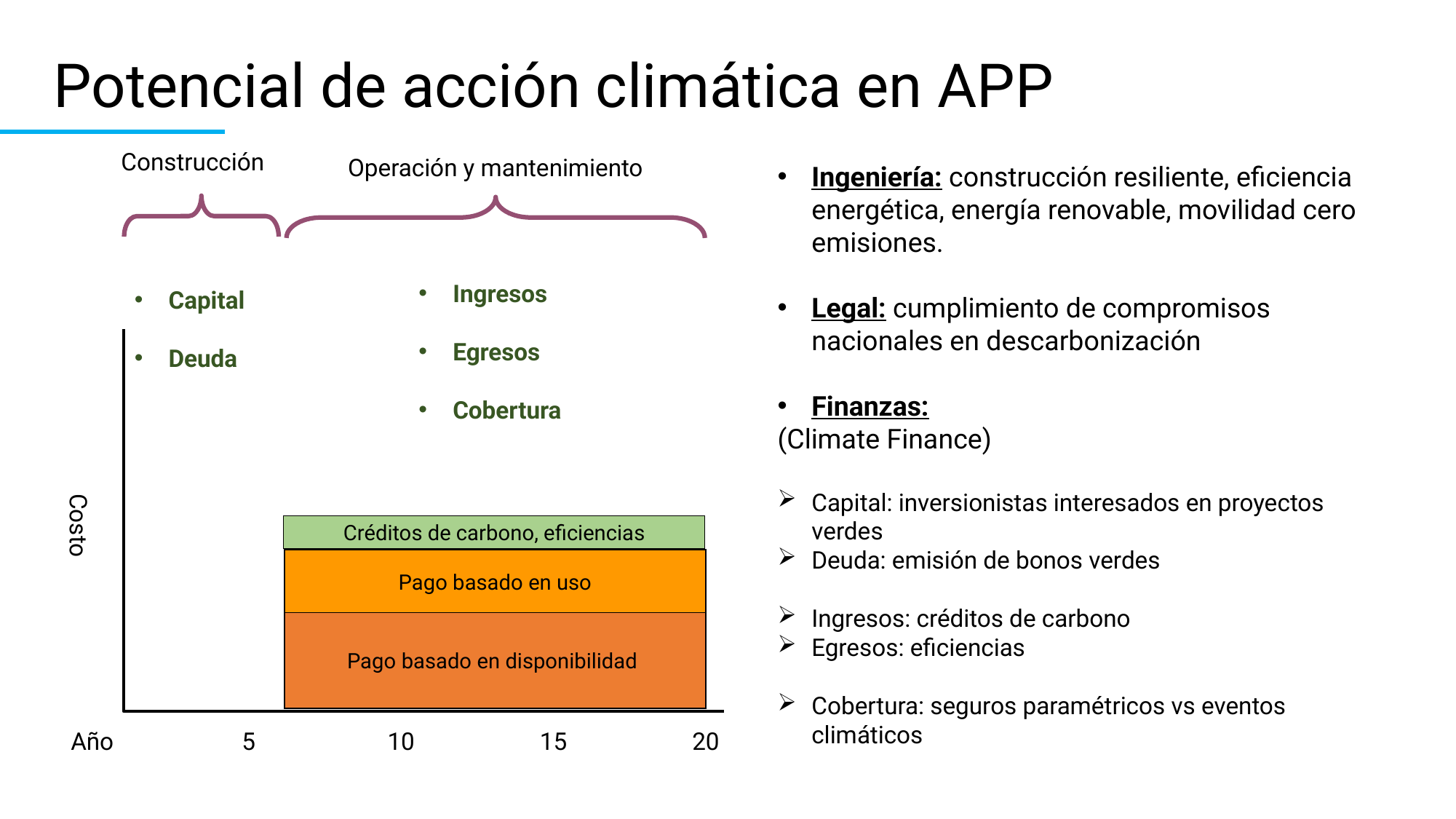

Potencial de acción climática en APP

Construcción
Operación y mantenimiento

Pago basado en uso
Pago basado en disponibilidad
Año
5
10
15
20
Ingresos

Egresos

Cobertura
Capital

Deuda
Créditos de carbono, eficiencias
Costo
Ingeniería: construcción resiliente, eficiencia energética, energía renovable, movilidad cero emisiones.

Legal: cumplimiento de compromisos nacionales en descarbonización

Finanzas:
(Climate Finance)

Capital: inversionistas interesados en proyectos verdes
Deuda: emisión de bonos verdes

Ingresos: créditos de carbono
Egresos: eficiencias

Cobertura: seguros paramétricos vs eventos climáticos